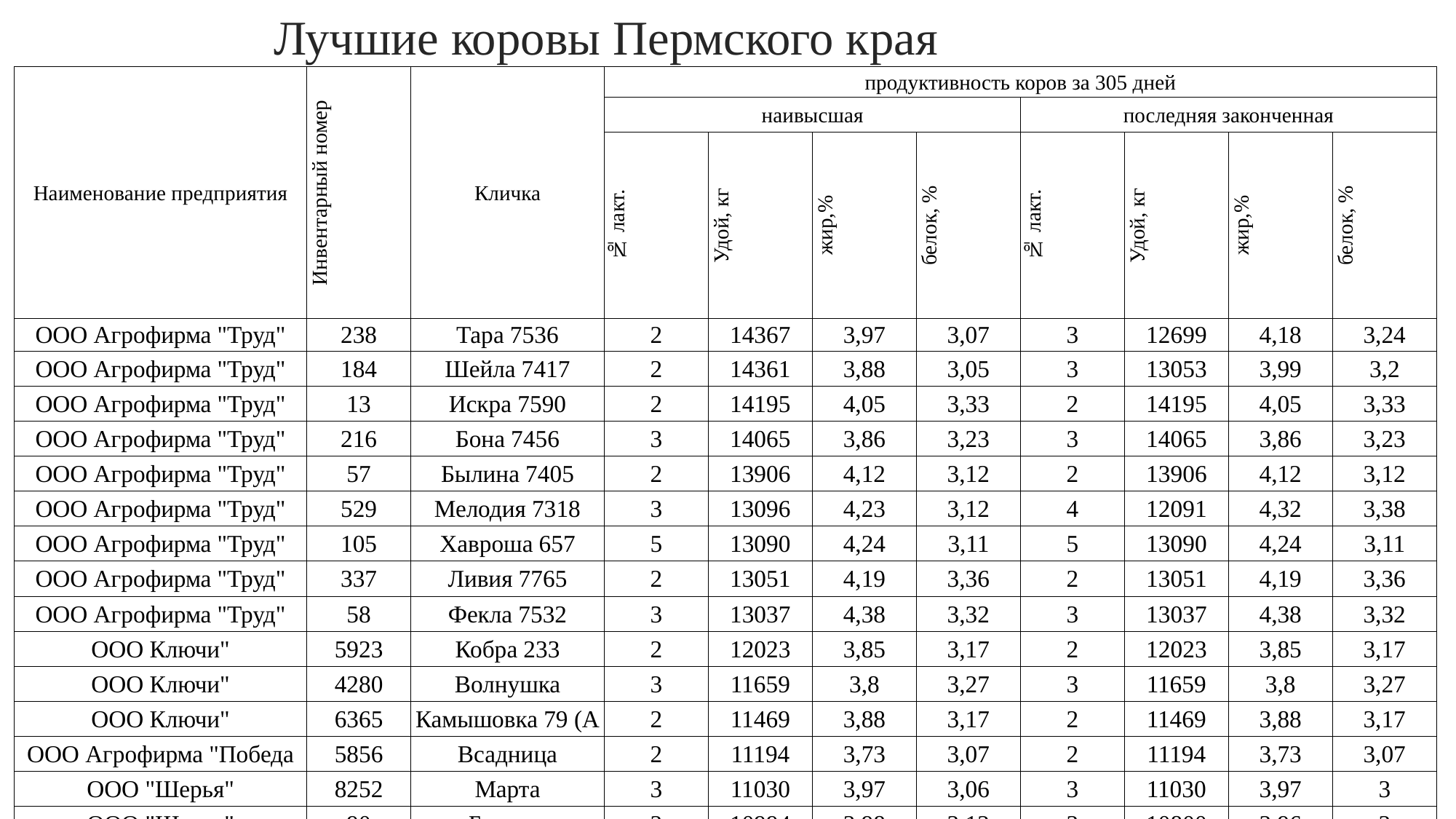

# Лучшие коровы Пермского края
| Наименование предприятия | Инвентарный номер | Кличка | продуктивность коров за 305 дней |  |  |  |  |  |  |  |
| --- | --- | --- | --- | --- | --- | --- | --- | --- | --- | --- |
|  |  |  | наивысшая |  |  |  | последняя законченная |  |  |  |
|  |  |  | № лакт. | Удой, кг | жир,% | белок, % | № лакт. | Удой, кг | жир,% | белок, % |
| ООО Агрофирма "Труд" | 238 | Тара 7536 | 2 | 14367 | 3,97 | 3,07 | 3 | 12699 | 4,18 | 3,24 |
| ООО Агрофирма "Труд" | 184 | Шейла 7417 | 2 | 14361 | 3,88 | 3,05 | 3 | 13053 | 3,99 | 3,2 |
| ООО Агрофирма "Труд" | 13 | Искра 7590 | 2 | 14195 | 4,05 | 3,33 | 2 | 14195 | 4,05 | 3,33 |
| ООО Агрофирма "Труд" | 216 | Бона 7456 | 3 | 14065 | 3,86 | 3,23 | 3 | 14065 | 3,86 | 3,23 |
| ООО Агрофирма "Труд" | 57 | Былина 7405 | 2 | 13906 | 4,12 | 3,12 | 2 | 13906 | 4,12 | 3,12 |
| ООО Агрофирма "Труд" | 529 | Мелодия 7318 | 3 | 13096 | 4,23 | 3,12 | 4 | 12091 | 4,32 | 3,38 |
| ООО Агрофирма "Труд" | 105 | Хавроша 657 | 5 | 13090 | 4,24 | 3,11 | 5 | 13090 | 4,24 | 3,11 |
| ООО Агрофирма "Труд" | 337 | Ливия 7765 | 2 | 13051 | 4,19 | 3,36 | 2 | 13051 | 4,19 | 3,36 |
| ООО Агрофирма "Труд" | 58 | Фекла 7532 | 3 | 13037 | 4,38 | 3,32 | 3 | 13037 | 4,38 | 3,32 |
| ООО Ключи" | 5923 | Кобра 233 | 2 | 12023 | 3,85 | 3,17 | 2 | 12023 | 3,85 | 3,17 |
| ООО Ключи" | 4280 | Волнушка | 3 | 11659 | 3,8 | 3,27 | 3 | 11659 | 3,8 | 3,27 |
| ООО Ключи" | 6365 | Камышовка 79 (А | 2 | 11469 | 3,88 | 3,17 | 2 | 11469 | 3,88 | 3,17 |
| ООО Агрофирма "Победа | 5856 | Всадница | 2 | 11194 | 3,73 | 3,07 | 2 | 11194 | 3,73 | 3,07 |
| ООО "Шерья" | 8252 | Марта | 3 | 11030 | 3,97 | 3,06 | 3 | 11030 | 3,97 | 3 |
| ООО "Шерья" | 90 | Былина | 3 | 10994 | 3,98 | 3,12 | 3 | 10800 | 3,96 | 3 |
| ООО АП "Заря Путино" | 1347 | Дарена | 3 | 10797 | 4,05 | 3,12 | 3 | 10797 | 4,05 | 3,12 |
| ООО АП "Заря Путино" | 1471 | Нева | 3 | 10624 | 3,89 | 3,09 | 3 | 10624 | 3,89 | 3,09 |
8